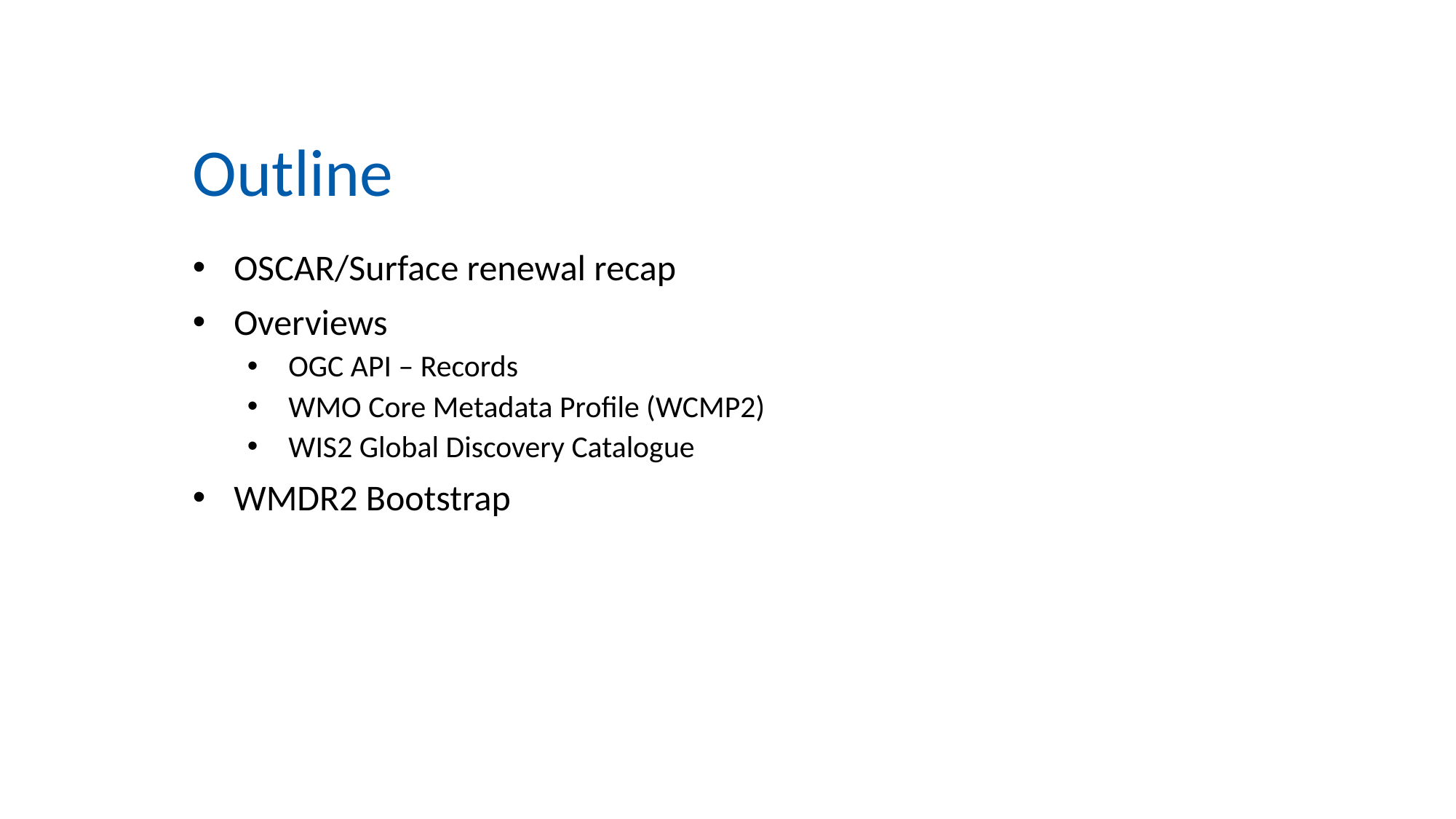

# Outline
OSCAR/Surface renewal recap
Overviews
OGC API – Records
WMO Core Metadata Profile (WCMP2)
WIS2 Global Discovery Catalogue
WMDR2 Bootstrap